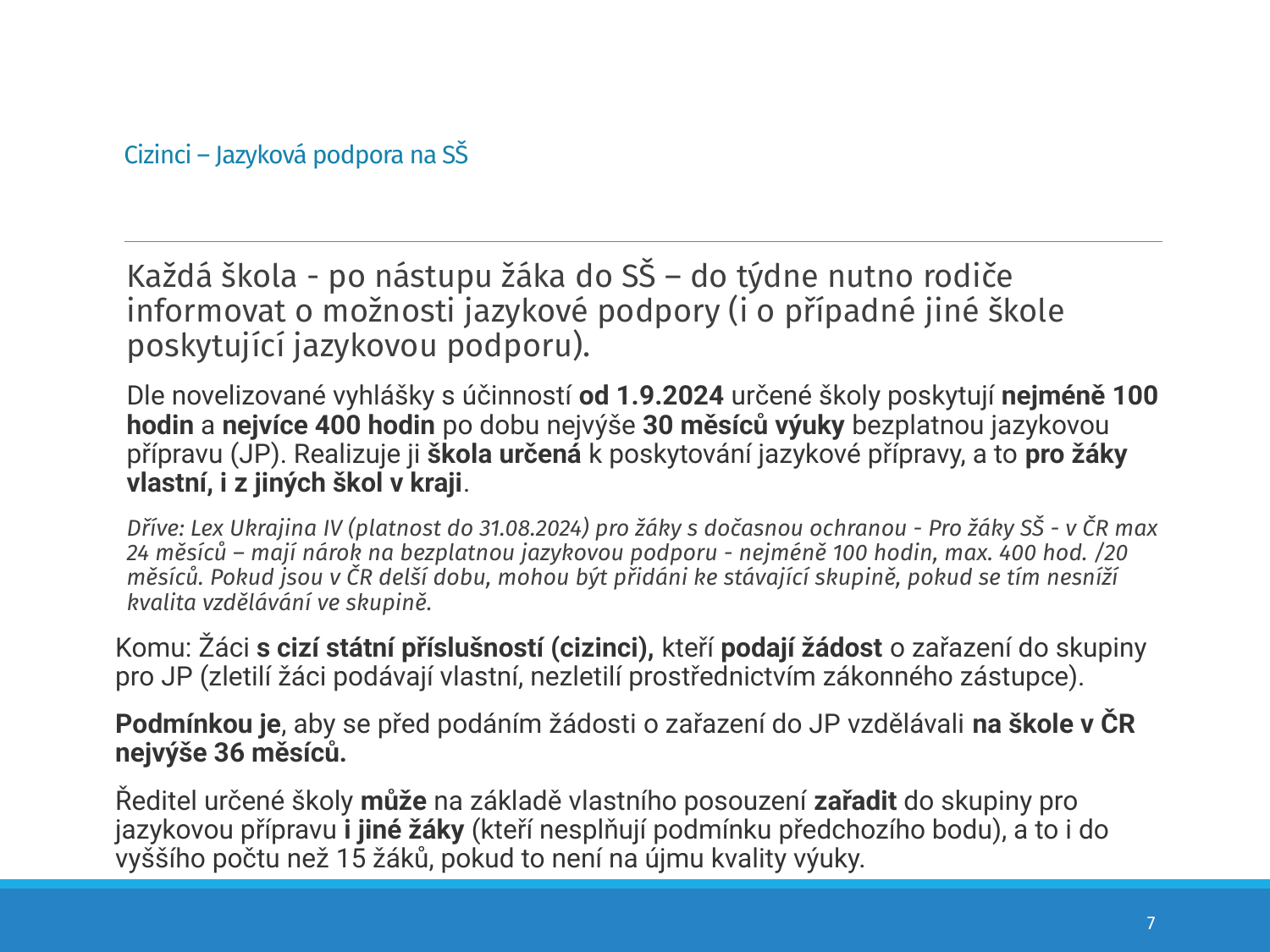

# Cizinci – Jazyková podpora na SŠ
Každá škola - po nástupu žáka do SŠ – do týdne nutno rodiče informovat o možnosti jazykové podpory (i o případné jiné škole poskytující jazykovou podporu).
Dle novelizované vyhlášky s účinností od 1.9.2024 určené školy poskytují nejméně 100 hodin a nejvíce 400 hodin po dobu nejvýše 30 měsíců výuky bezplatnou jazykovou přípravu (JP). Realizuje ji škola určená k poskytování jazykové přípravy, a to pro žáky vlastní, i z jiných škol v kraji.
Dříve: Lex Ukrajina IV (platnost do 31.08.2024) pro žáky s dočasnou ochranou - Pro žáky SŠ - v ČR max 24 měsíců – mají nárok na bezplatnou jazykovou podporu - nejméně 100 hodin, max. 400 hod. /20 měsíců. Pokud jsou v ČR delší dobu, mohou být přidáni ke stávající skupině, pokud se tím nesníží kvalita vzdělávání ve skupině.
Komu: Žáci s cizí státní příslušností (cizinci), kteří podají žádost o zařazení do skupiny pro JP (zletilí žáci podávají vlastní, nezletilí prostřednictvím zákonného zástupce).
Podmínkou je, aby se před podáním žádosti o zařazení do JP vzdělávali na škole v ČR nejvýše 36 měsíců.
Ředitel určené školy může na základě vlastního posouzení zařadit do skupiny pro jazykovou přípravu i jiné žáky (kteří nesplňují podmínku předchozího bodu), a to i do vyššího počtu než 15 žáků, pokud to není na újmu kvality výuky.

7